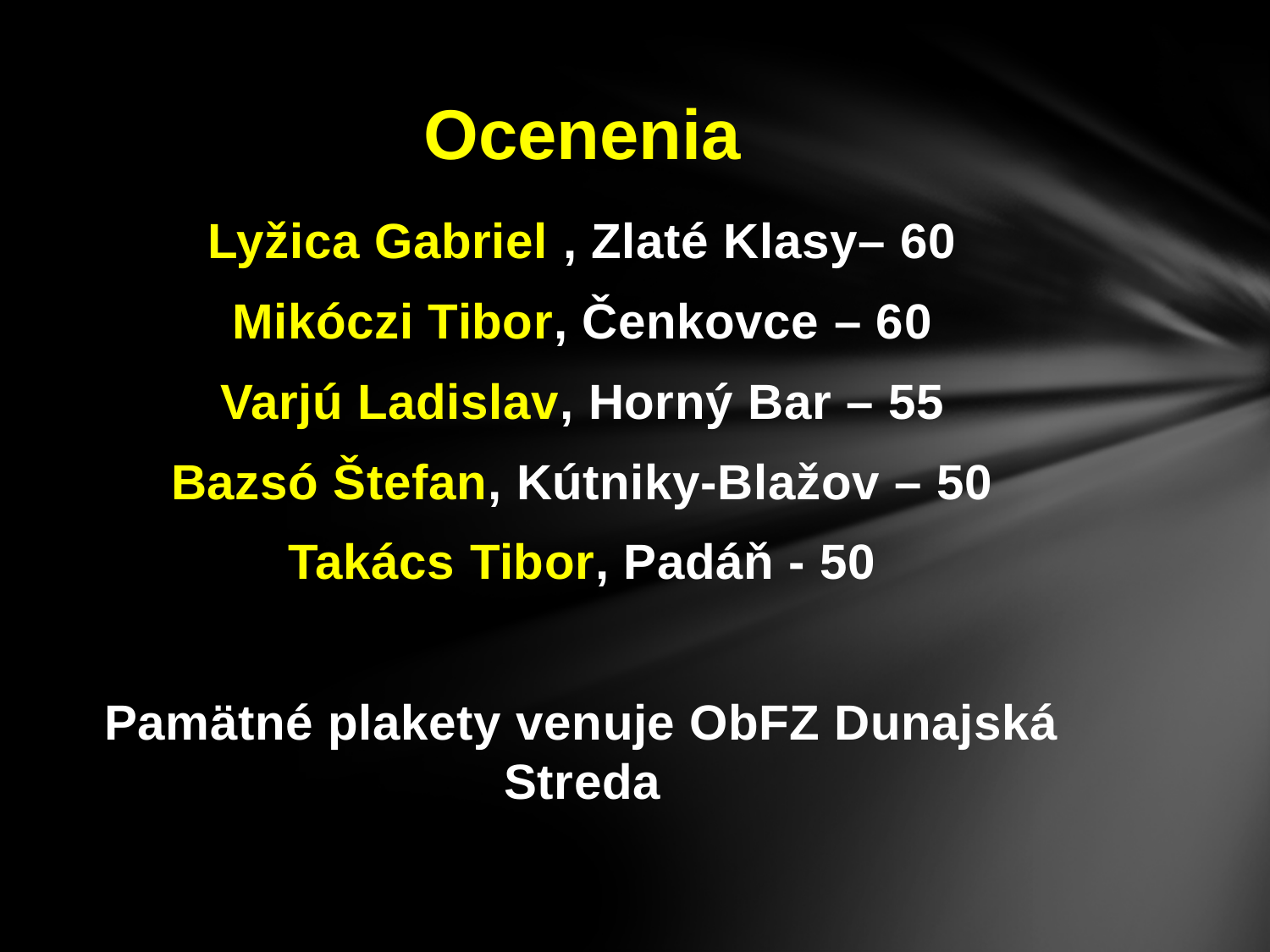

# Ocenenia
Lyžica Gabriel , Zlaté Klasy– 60
Mikóczi Tibor, Čenkovce – 60
Varjú Ladislav, Horný Bar – 55
Bazsó Štefan, Kútniky-Blažov – 50
Takács Tibor, Padáň - 50

Pamätné plakety venuje ObFZ Dunajská Streda